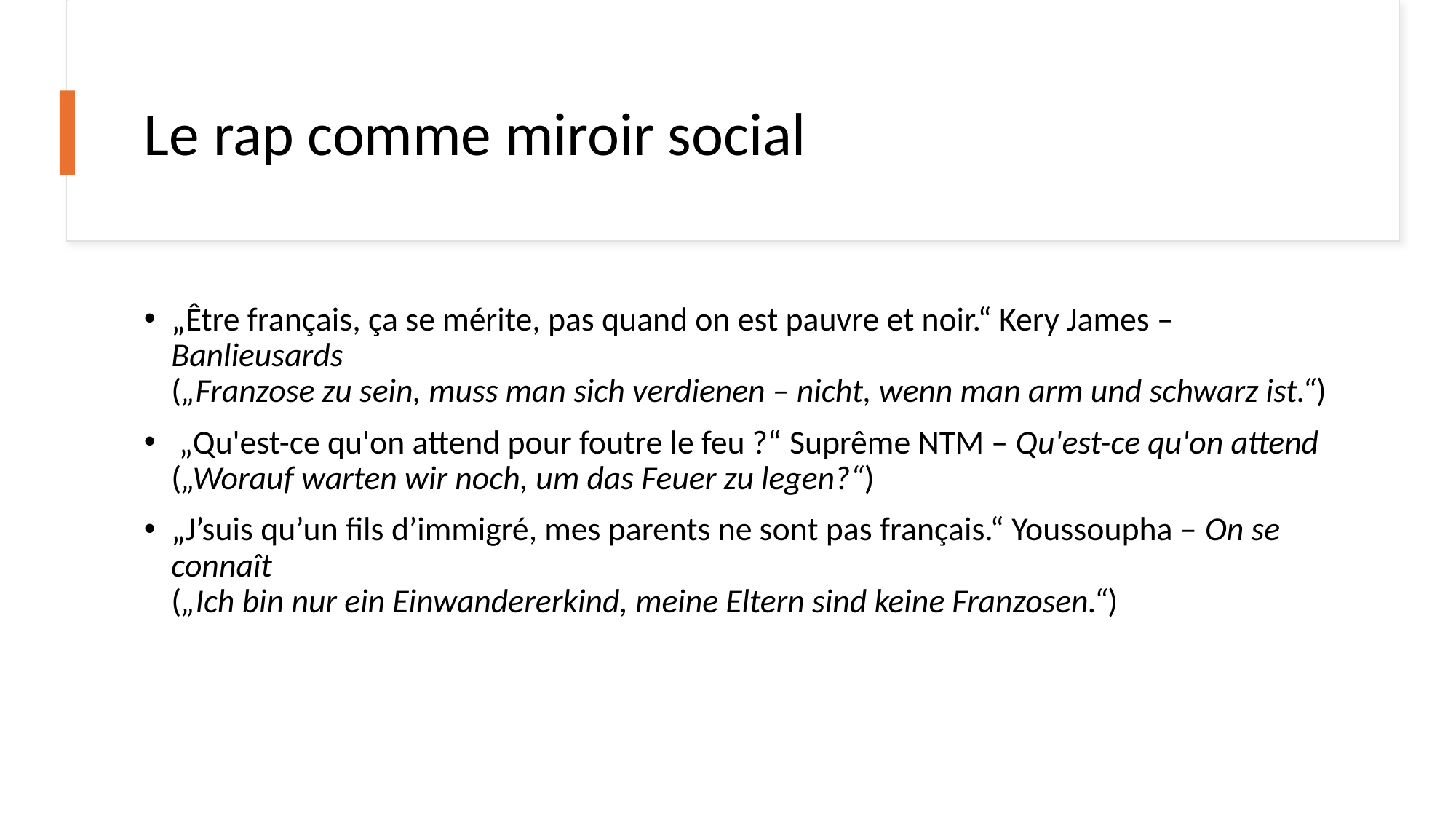

# Le rap comme miroir social

„Être français, ça se mérite, pas quand on est pauvre et noir.“ Kery James – Banlieusards
(„Franzose zu sein, muss man sich verdienen – nicht, wenn man arm und schwarz ist.“)
 „Qu'est-ce qu'on attend pour foutre le feu ?“ Suprême NTM – Qu'est-ce qu'on attend
(„Worauf warten wir noch, um das Feuer zu legen?“)
„J’suis qu’un fils d’immigré, mes parents ne sont pas français.“ Youssoupha – On se connaît
(„Ich bin nur ein Einwandererkind, meine Eltern sind keine Franzosen.“)